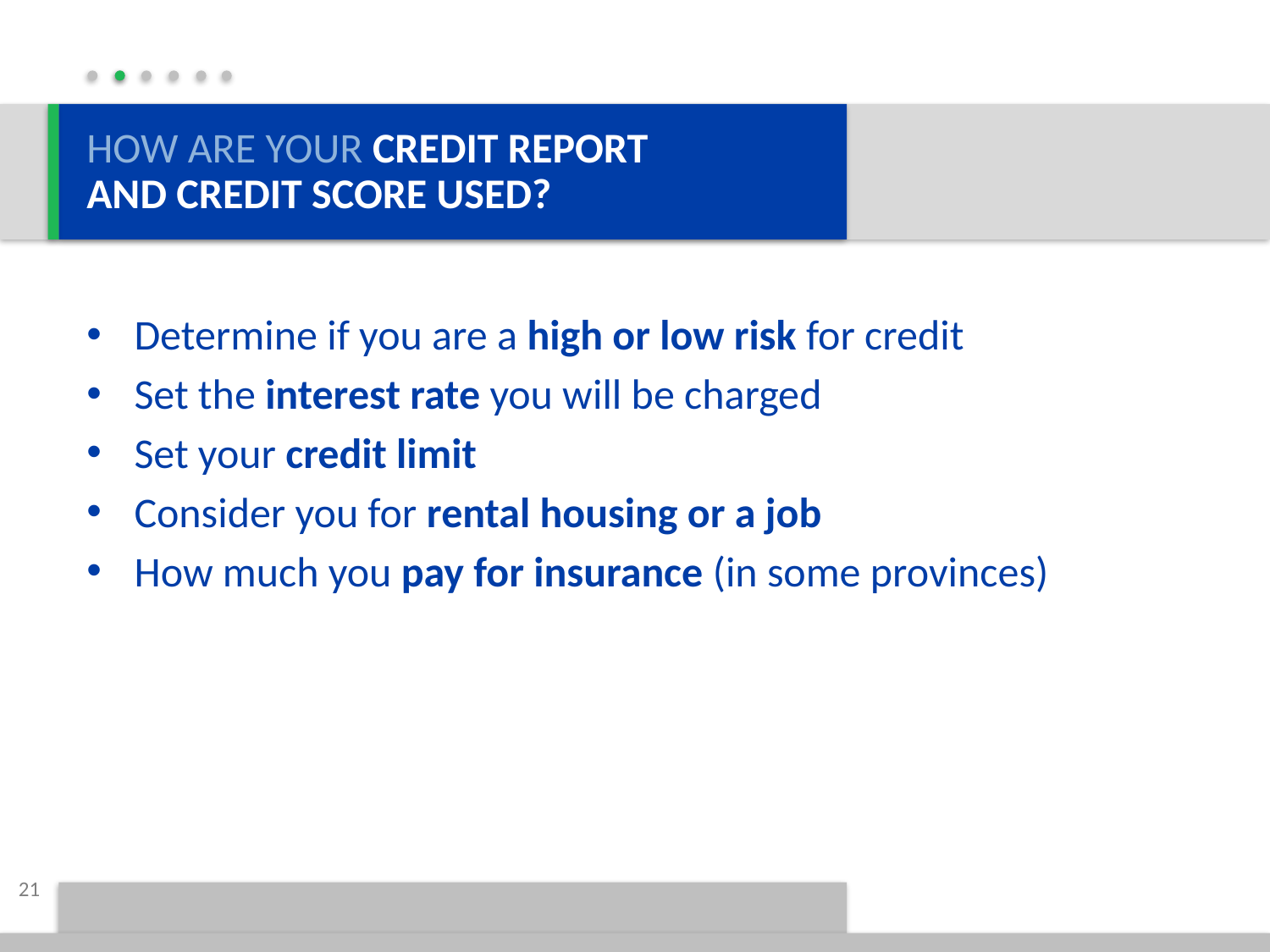

HOW ARE YOUR CREDIT REPORT
AND CREDIT SCORE USED?
Determine if you are a high or low risk for credit
Set the interest rate you will be charged
Set your credit limit
Consider you for rental housing or a job
How much you pay for insurance (in some provinces)

21